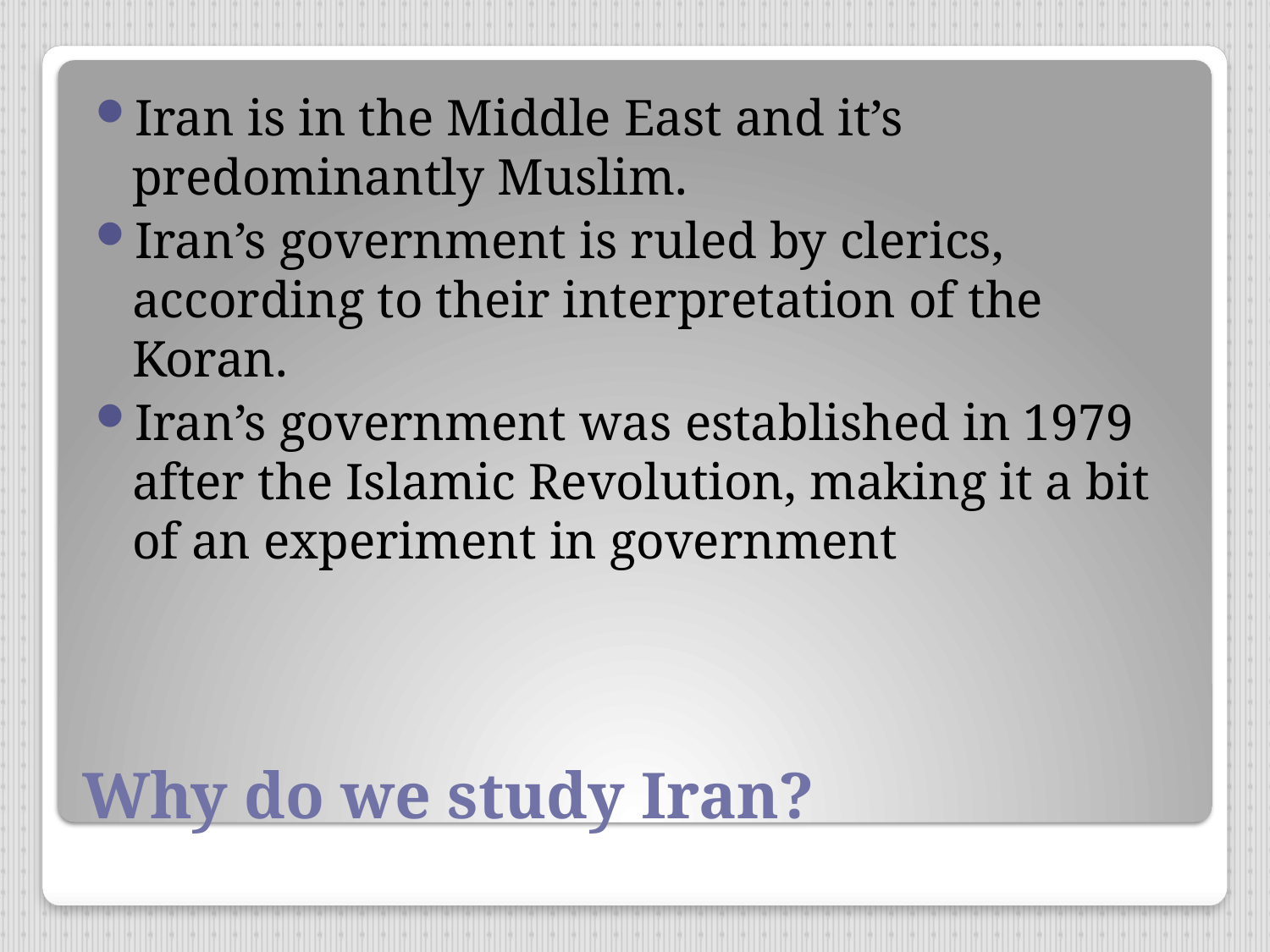

Iran is in the Middle East and it’s predominantly Muslim.
Iran’s government is ruled by clerics, according to their interpretation of the Koran.
Iran’s government was established in 1979 after the Islamic Revolution, making it a bit of an experiment in government

# Why do we study Iran?